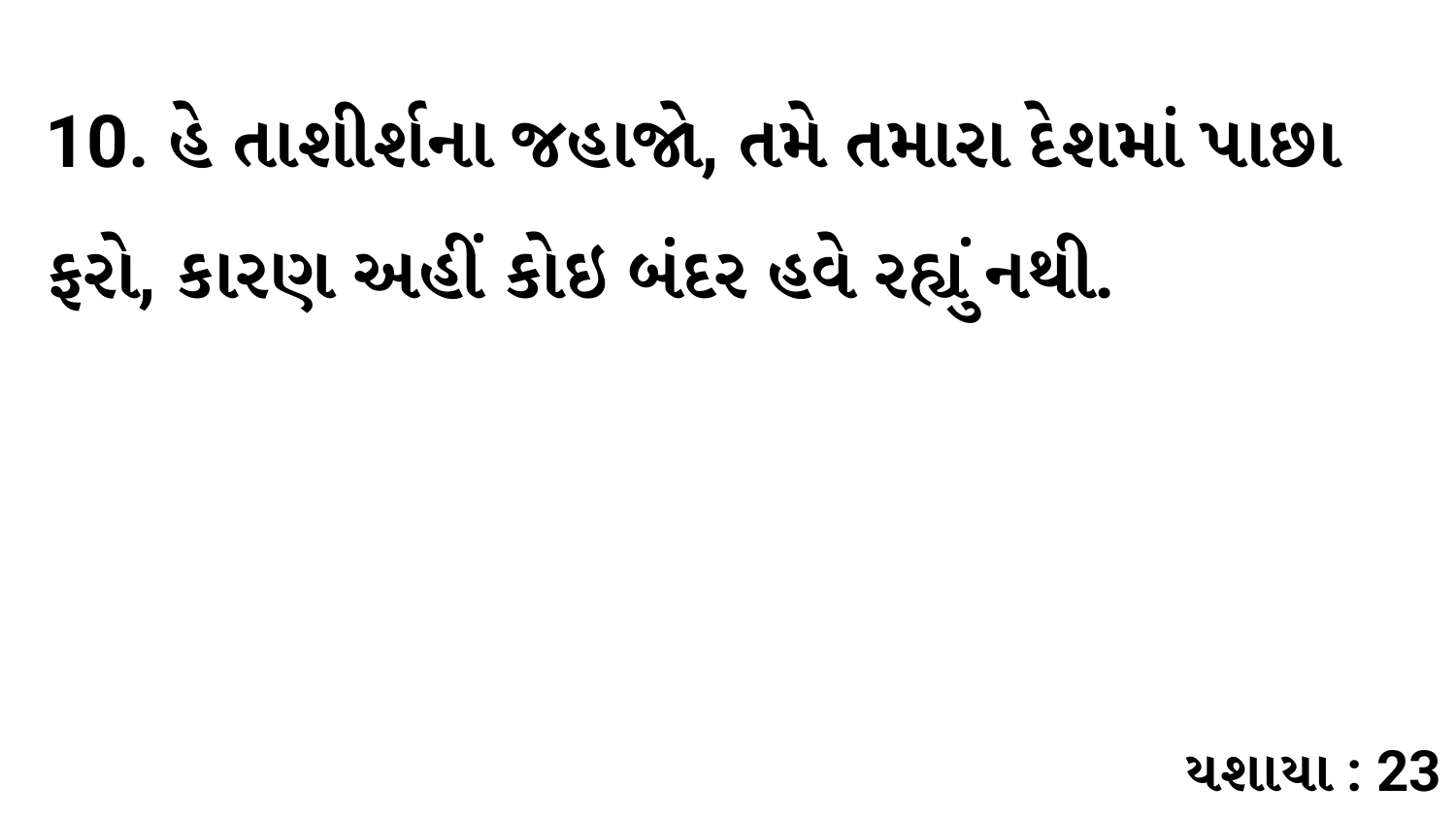

10. હે તાશીર્શના જહાજો, તમે તમારા દેશમાં પાછા ફરો, કારણ અહીં કોઇ બંદર હવે રહ્યું નથી.
યશાયા : 23